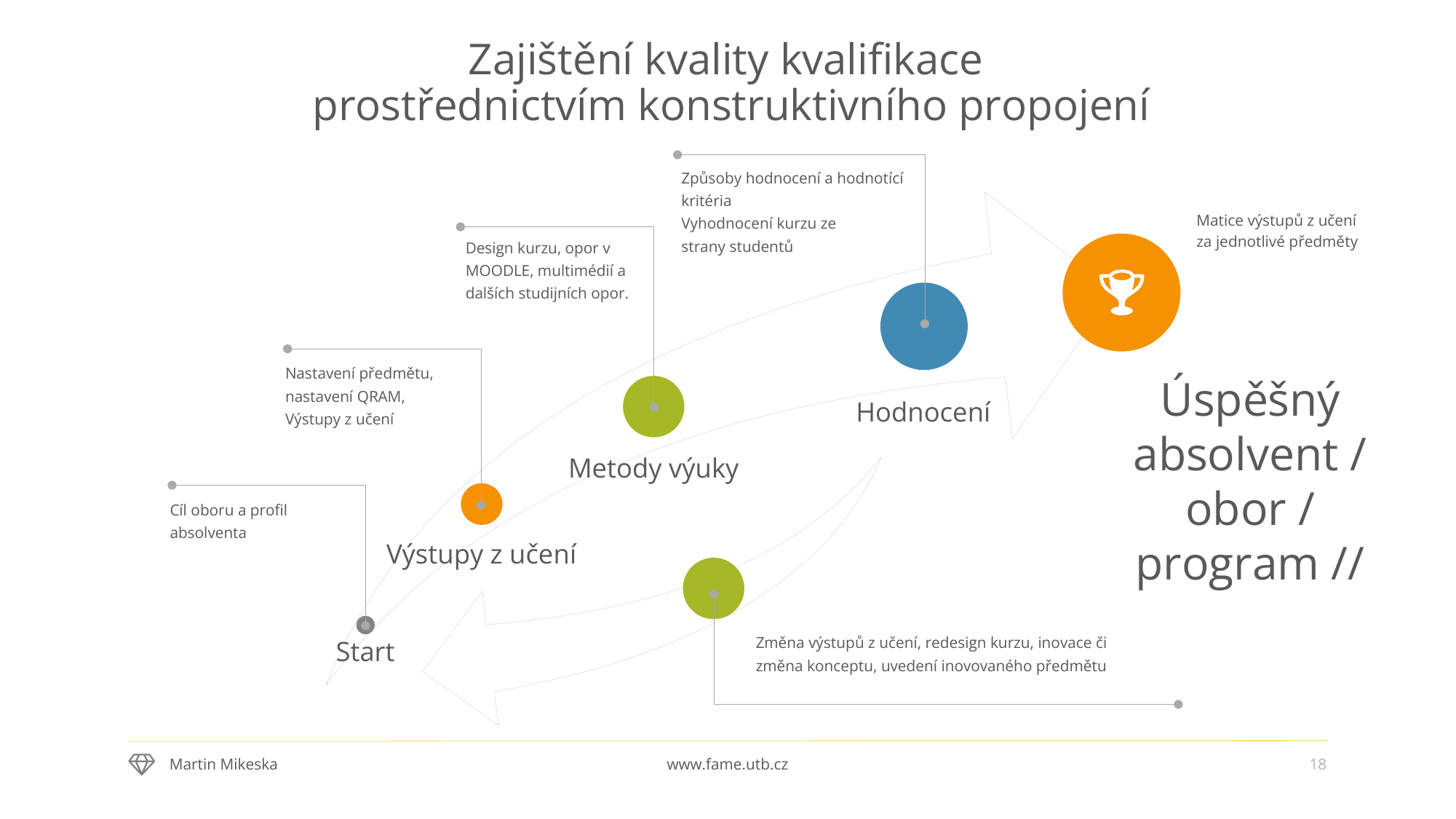

# Zajištění kvality kvalifikace prostřednictvím konstruktivního propojení

Způsoby hodnocení a hodnotící kritéria
Vyhodnocení kurzu ze
strany studentů

Matice výstupů z učení za jednotlivé předměty

Design kurzu, opor v MOODLE, multimédií a dalších studijních opor.

Nastavení předmětu, nastavení QRAM,
Výstupy z učení

Úspěšný absolvent / obor / program //

Hodnocení
Metody výuky

Cíl oboru a profil absolventa
Výstupy z učení

Start
Změna výstupů z učení, redesign kurzu, inovace či změna konceptu, uvedení inovovaného předmětu
18